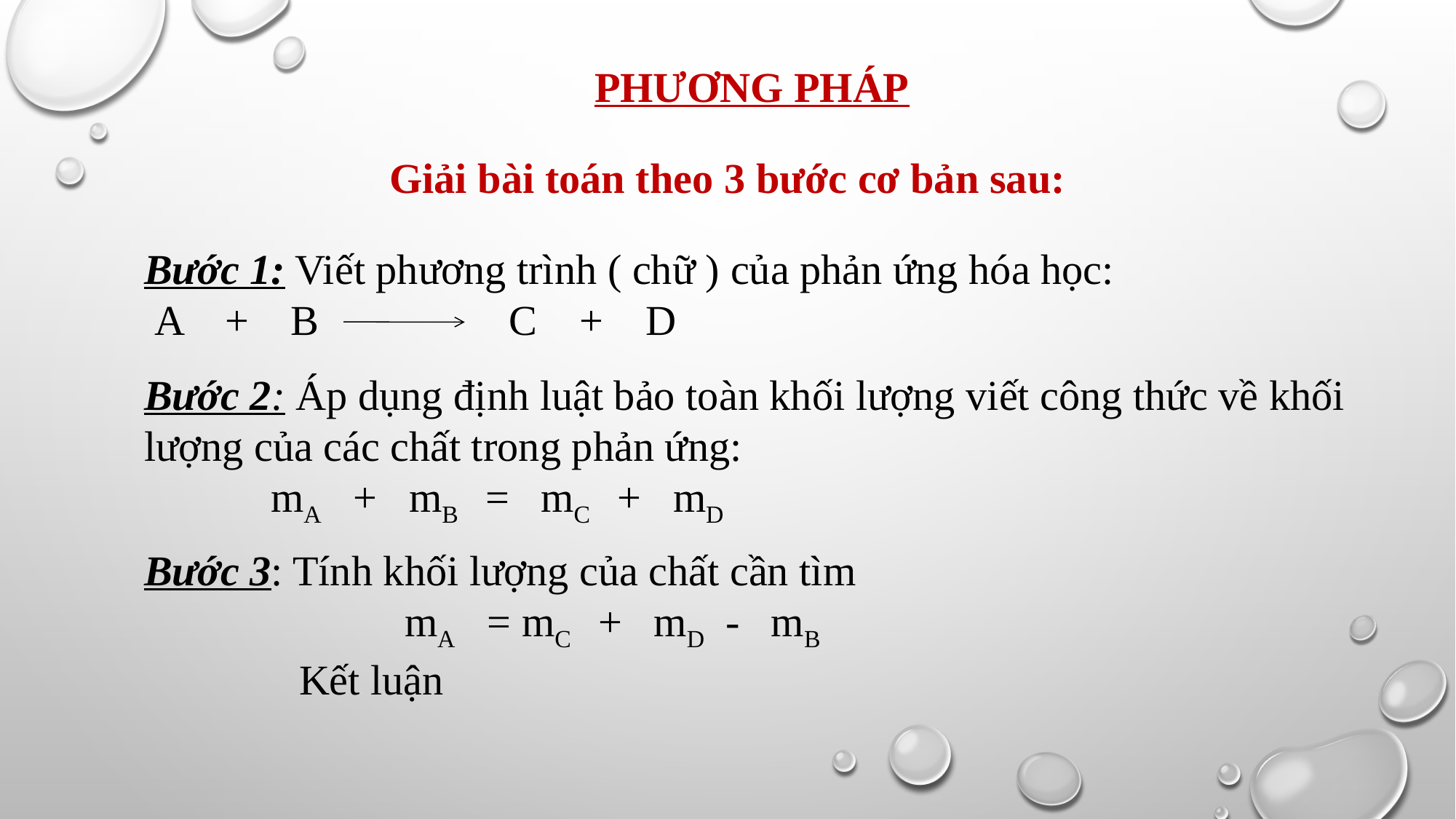

PHƯƠNG PHÁP
Giải bài toán theo 3 bước cơ bản sau:
Bước 1: Viết phương trình ( chữ ) của phản ứng hóa học:
 A    +    B                  C    +    D
Bước 2: Áp dụng định luật bảo toàn khối lượng viết công thức về khối lượng của các chất trong phản ứng:
            mA    +   mB   =   mC   +   mD
Bước 3: Tính khối lượng của chất cần tìm
		    mA    = mC   +   mD  -   mB
	      Kết luận